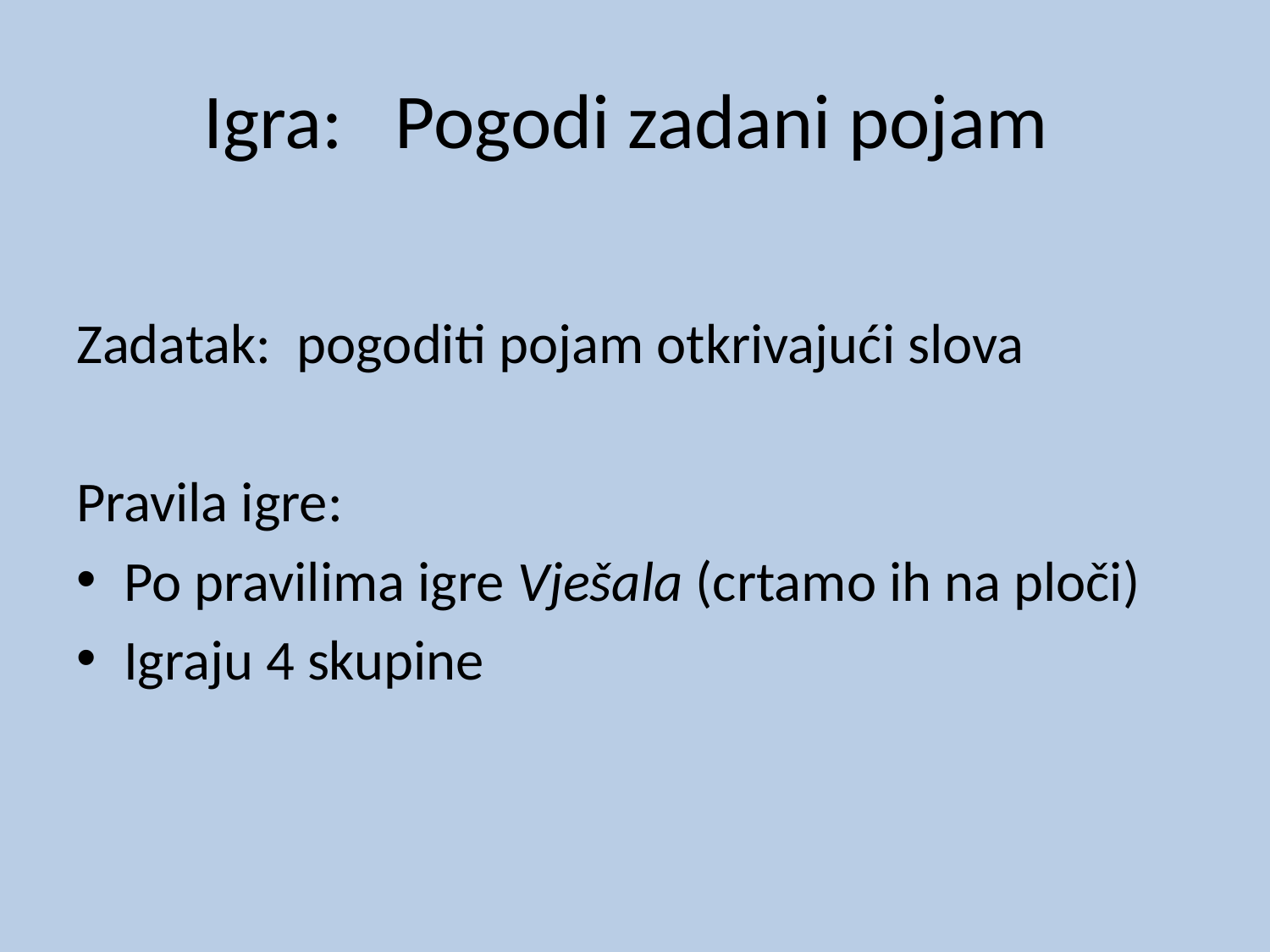

# Igra:   Pogodi zadani pojam

Zadatak:  pogoditi pojam otkrivajući slova

Pravila igre:
Po pravilima igre Vješala (crtamo ih na ploči)
Igraju 4 skupine